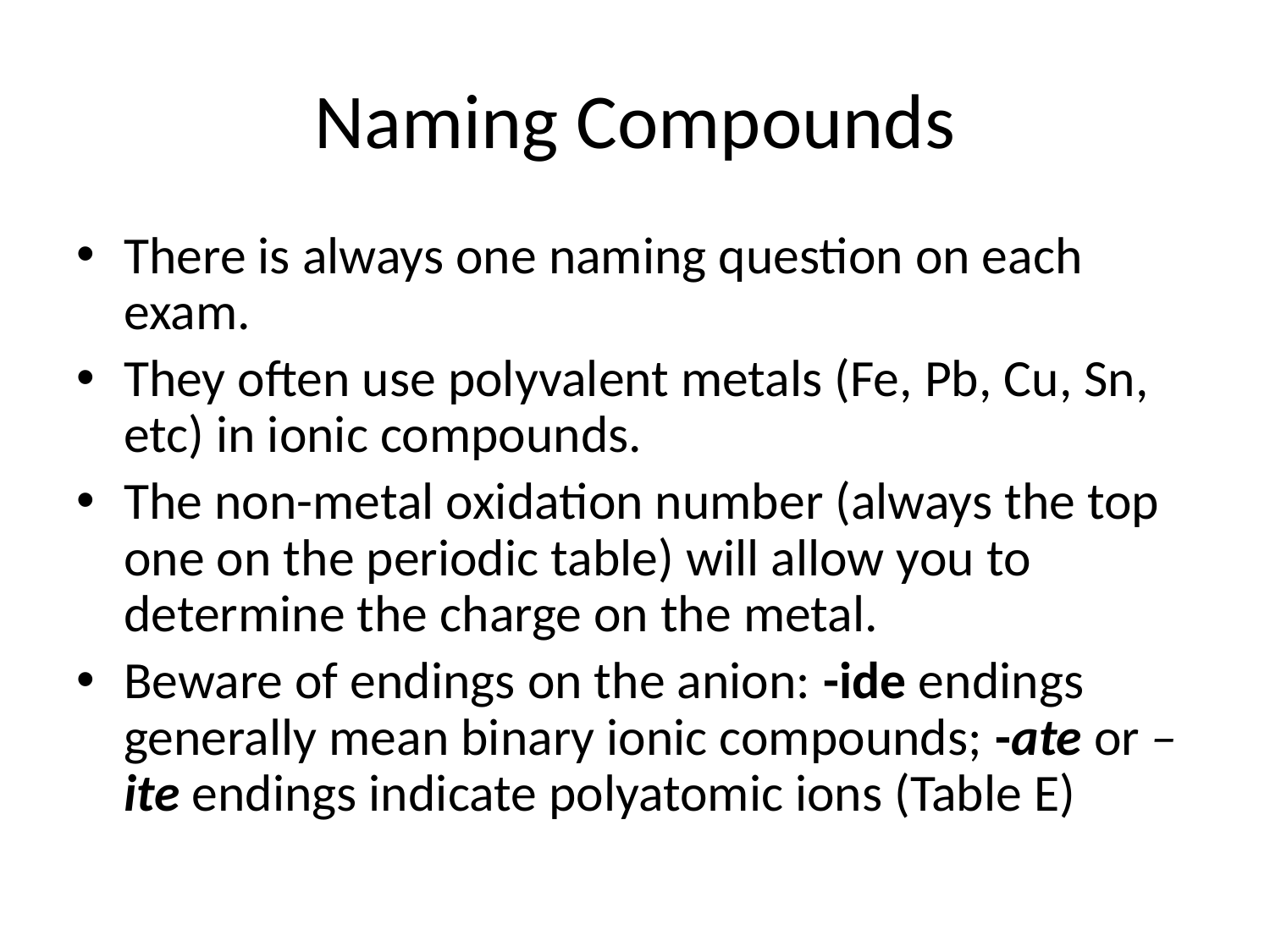

# Naming Compounds
There is always one naming question on each exam.
They often use polyvalent metals (Fe, Pb, Cu, Sn, etc) in ionic compounds.
The non-metal oxidation number (always the top one on the periodic table) will allow you to determine the charge on the metal.
Beware of endings on the anion: -ide endings generally mean binary ionic compounds; -ate or –ite endings indicate polyatomic ions (Table E)